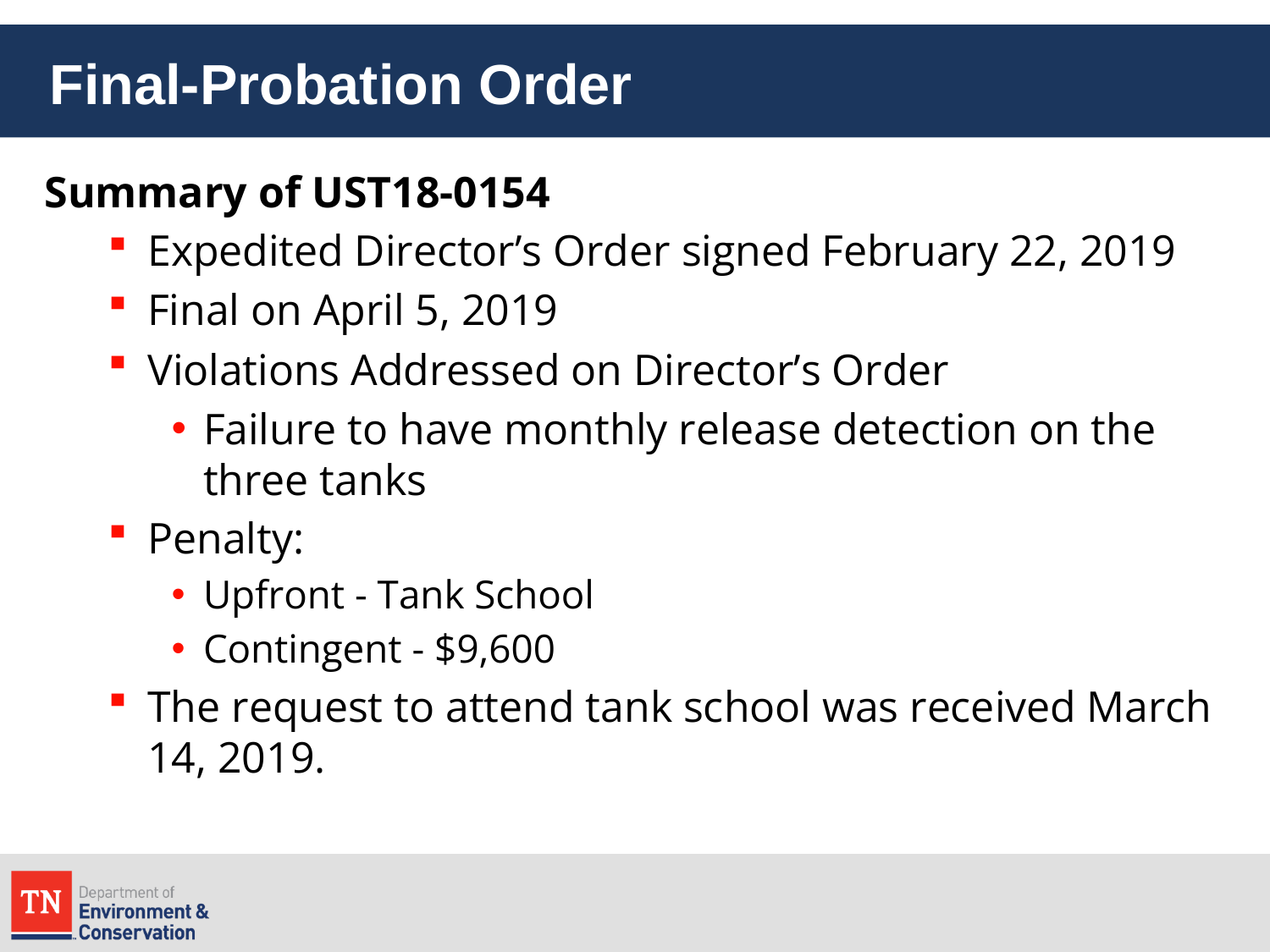

# Final-Probation Order
Summary of UST18-0154
Expedited Director’s Order signed February 22, 2019
Final on April 5, 2019
Violations Addressed on Director’s Order
Failure to have monthly release detection on the three tanks
Penalty:
Upfront - Tank School
Contingent - $9,600
The request to attend tank school was received March 14, 2019.